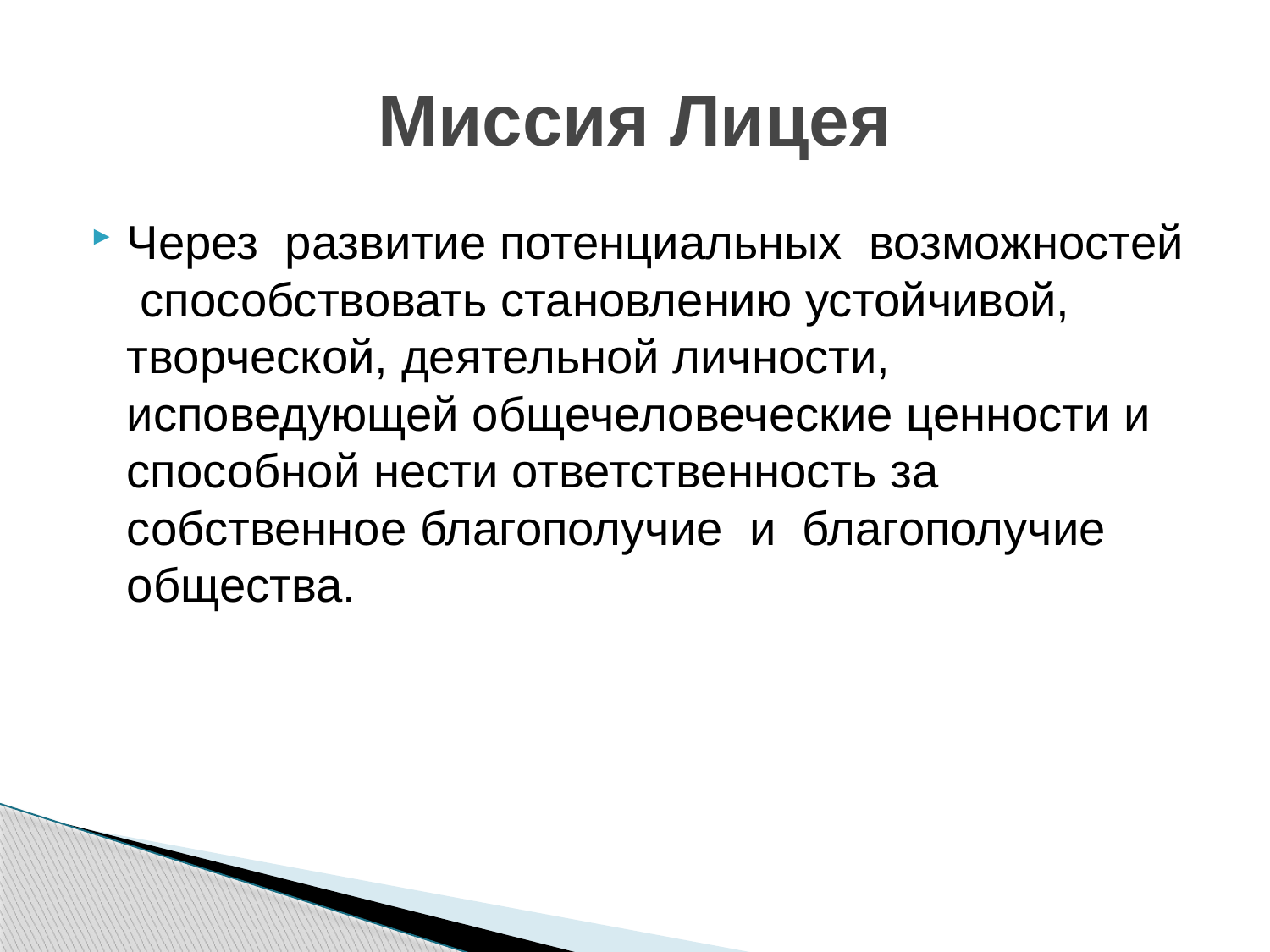

# Миссия Лицея
Через  развитие потенциальных  возможностей  способствовать становлению устойчивой, творческой, деятельной личности, исповедующей общечеловеческие ценности и способной нести ответственность за  собственное благополучие  и  благополучие  общества.